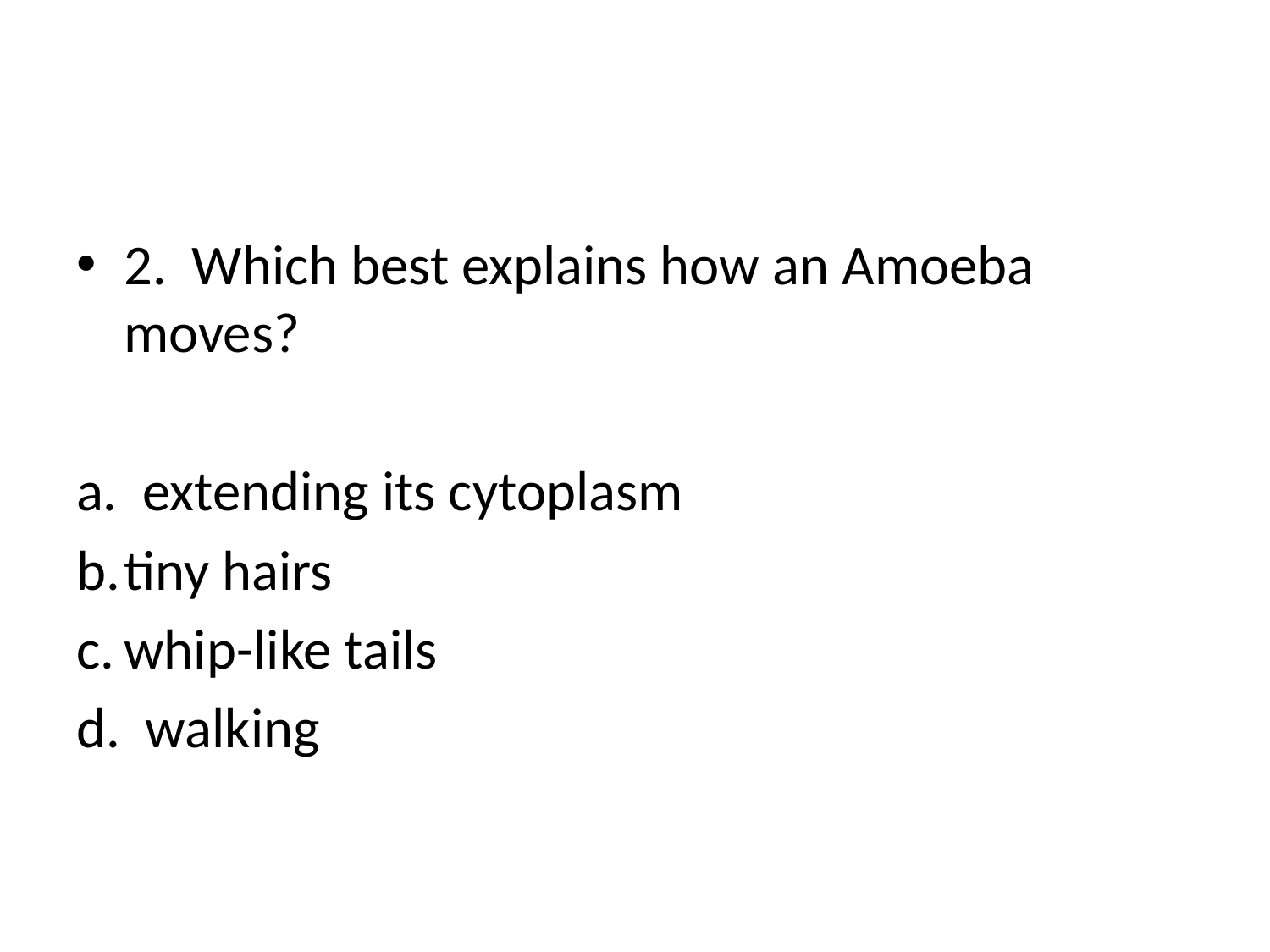

#
2.  Which best explains how an Amoeba moves?

a.  extending its cytoplasm
tiny hairs
whip-like tails
d.  walking